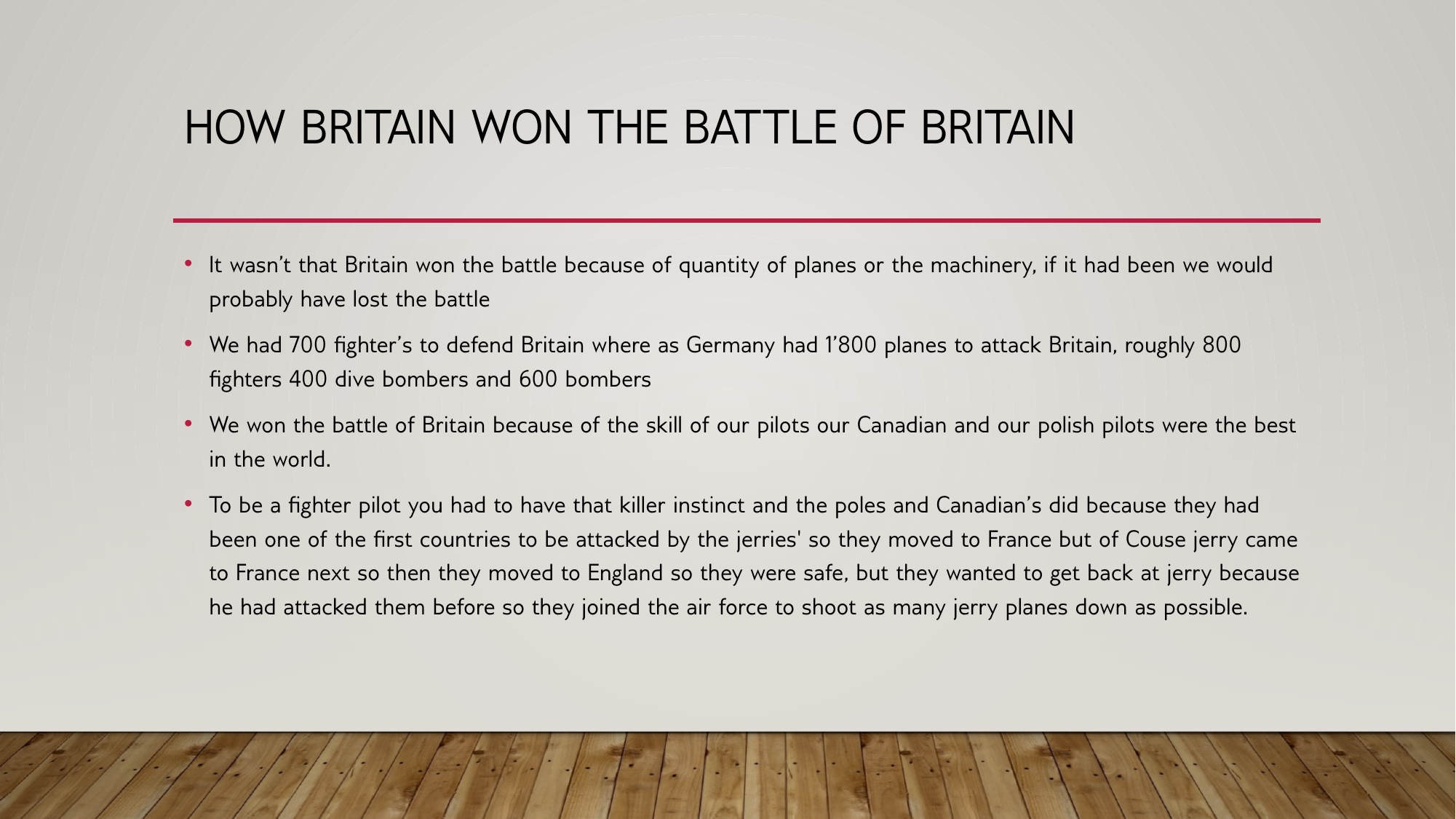

# How Britain won the battle of Britain
It wasn’t that Britain won the battle because of quantity of planes or the machinery, if it had been we would probably have lost the battle
We had 700 fighter’s to defend Britain where as Germany had 1’800 planes to attack Britain, roughly 800 fighters 400 dive bombers and 600 bombers
We won the battle of Britain because of the skill of our pilots our Canadian and our polish pilots were the best in the world.
To be a fighter pilot you had to have that killer instinct and the poles and Canadian’s did because they had been one of the first countries to be attacked by the jerries' so they moved to France but of Couse jerry came to France next so then they moved to England so they were safe, but they wanted to get back at jerry because he had attacked them before so they joined the air force to shoot as many jerry planes down as possible.